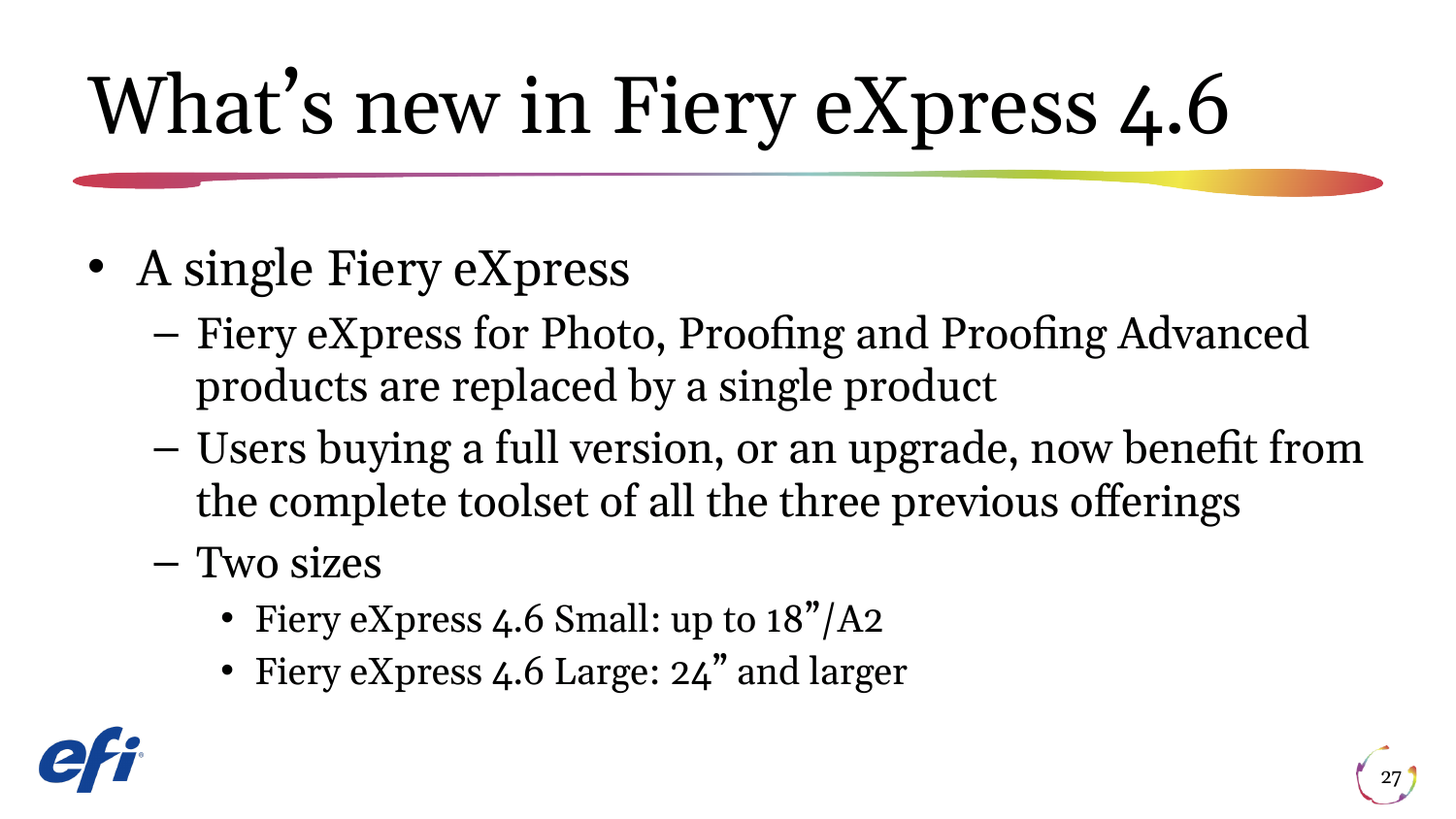

# What’s new in Fiery eXpress 4.6
A single Fiery eXpress
Fiery eXpress for Photo, Proofing and Proofing Advanced products are replaced by a single product
Users buying a full version, or an upgrade, now benefit from the complete toolset of all the three previous offerings
Two sizes
Fiery eXpress 4.6 Small: up to 18”/A2
Fiery eXpress 4.6 Large: 24” and larger

27